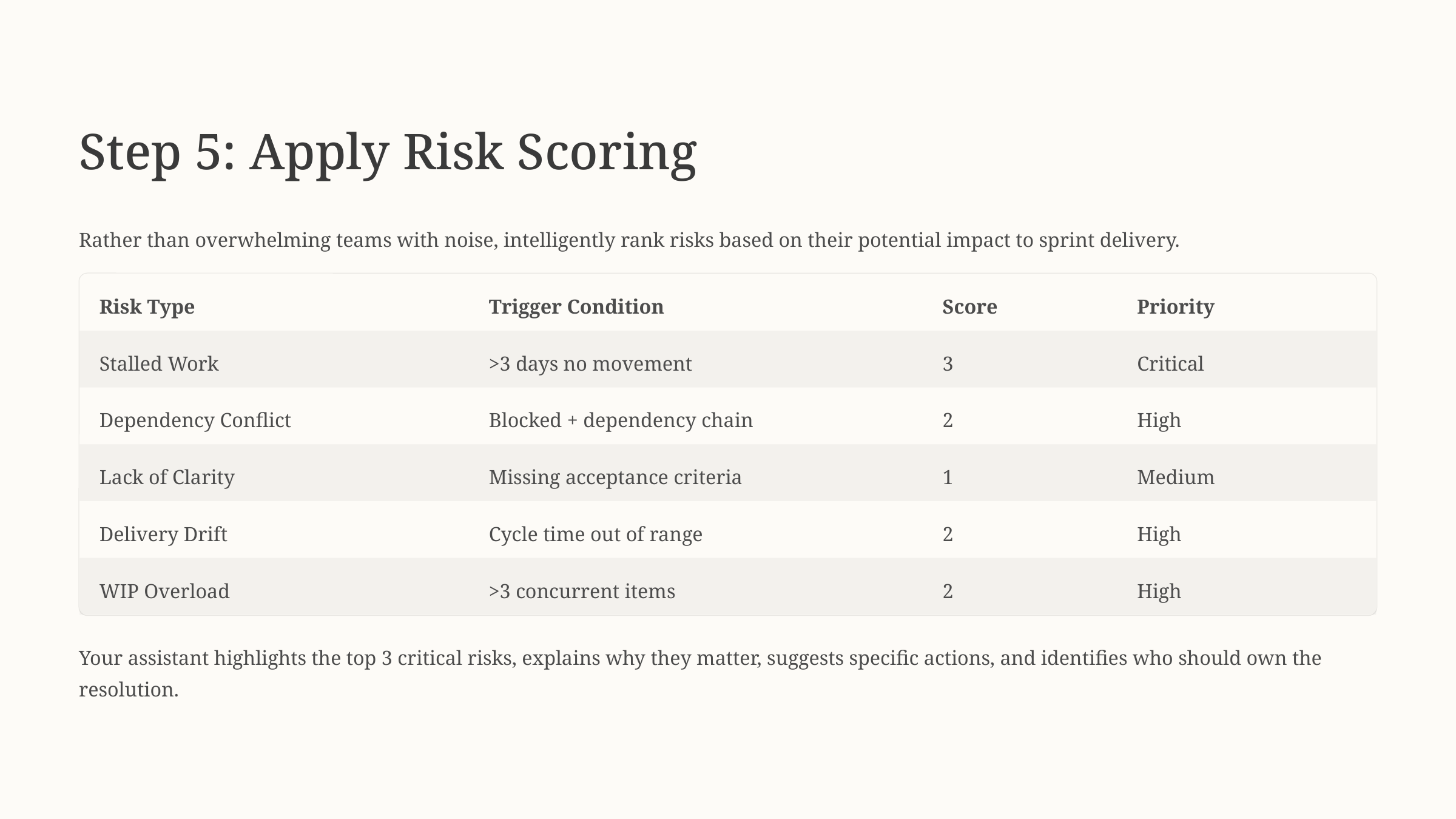

Step 5: Apply Risk Scoring
Rather than overwhelming teams with noise, intelligently rank risks based on their potential impact to sprint delivery.

Risk Type
Trigger Condition
Score
Priority

Stalled Work
>3 days no movement
3
Critical

Dependency Conflict
Blocked + dependency chain
2
High

Lack of Clarity
Missing acceptance criteria
1
Medium

Delivery Drift
Cycle time out of range
2
High

WIP Overload
>3 concurrent items
2
High
Your assistant highlights the top 3 critical risks, explains why they matter, suggests specific actions, and identifies who should own the resolution.